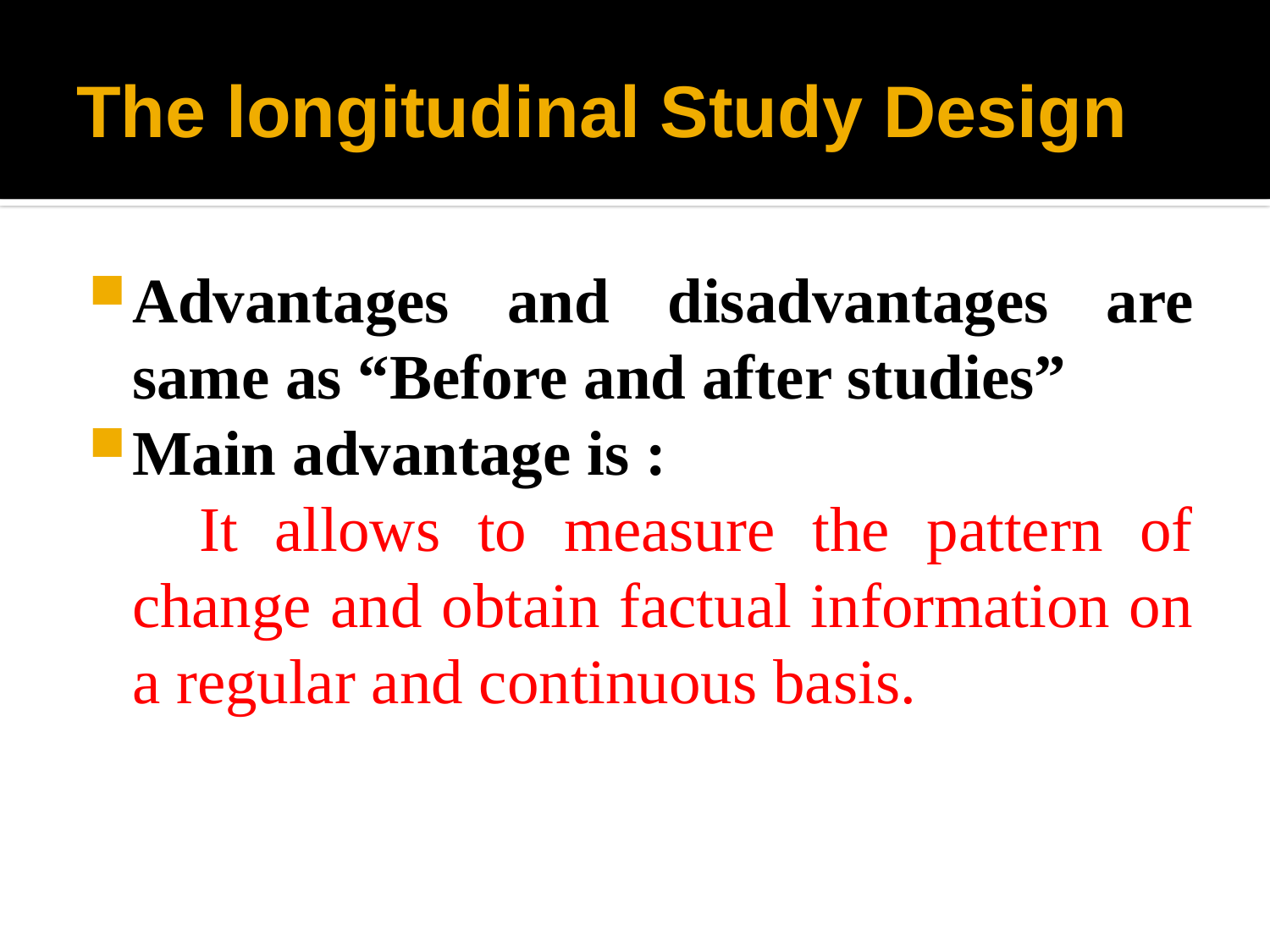

# The longitudinal Study Design
Advantages and disadvantages are same as “Before and after studies”
Main advantage is :
   It allows to measure the pattern of change and obtain factual information on a regular and continuous basis.